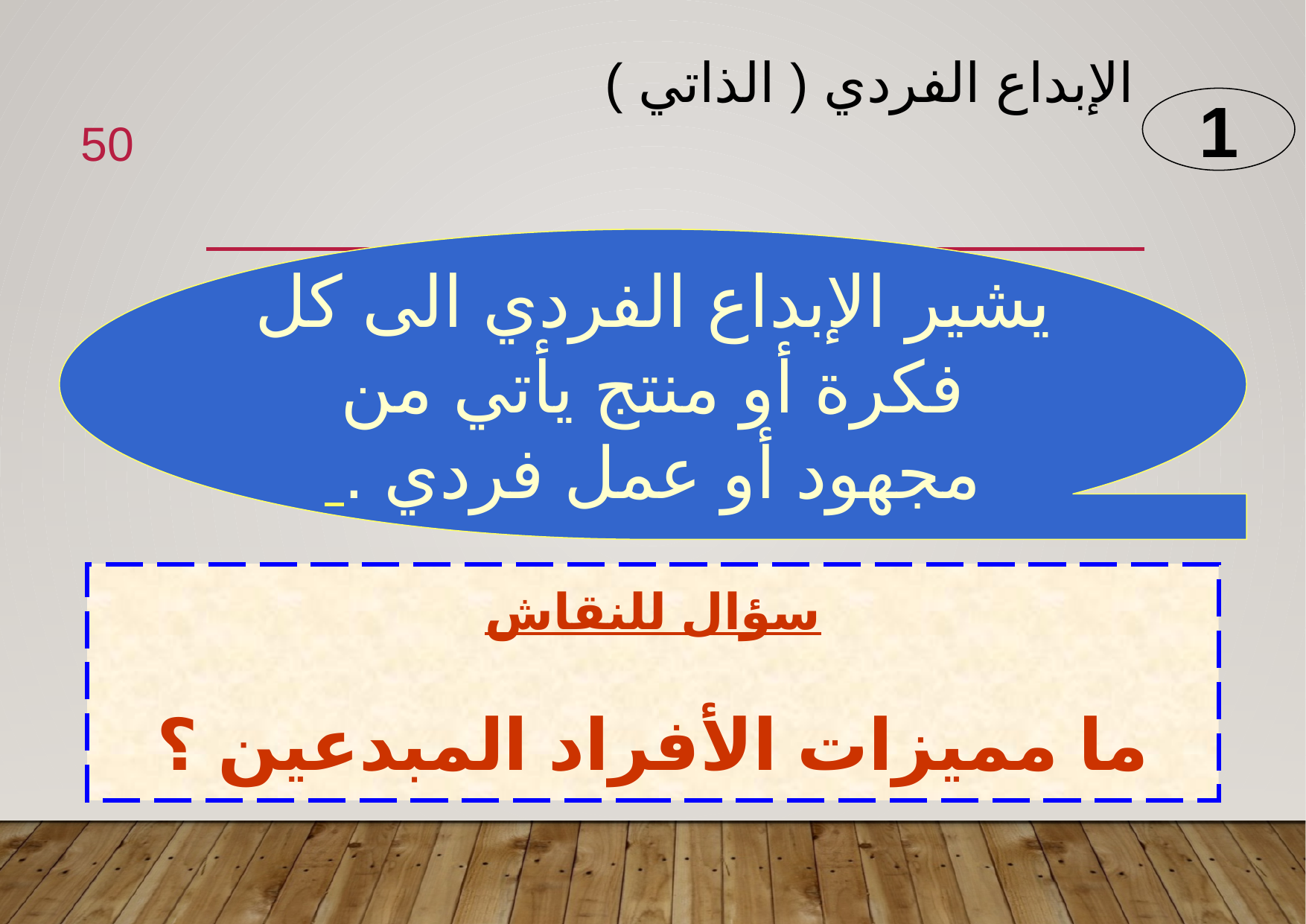

# الإبداع الفردي ( الذاتي )
1
50
يشير الإبداع الفردي الى كل فكرة أو منتج يأتي من مجهود أو عمل فردي .
سؤال للنقاش

ما مميزات الأفراد المبدعين ؟